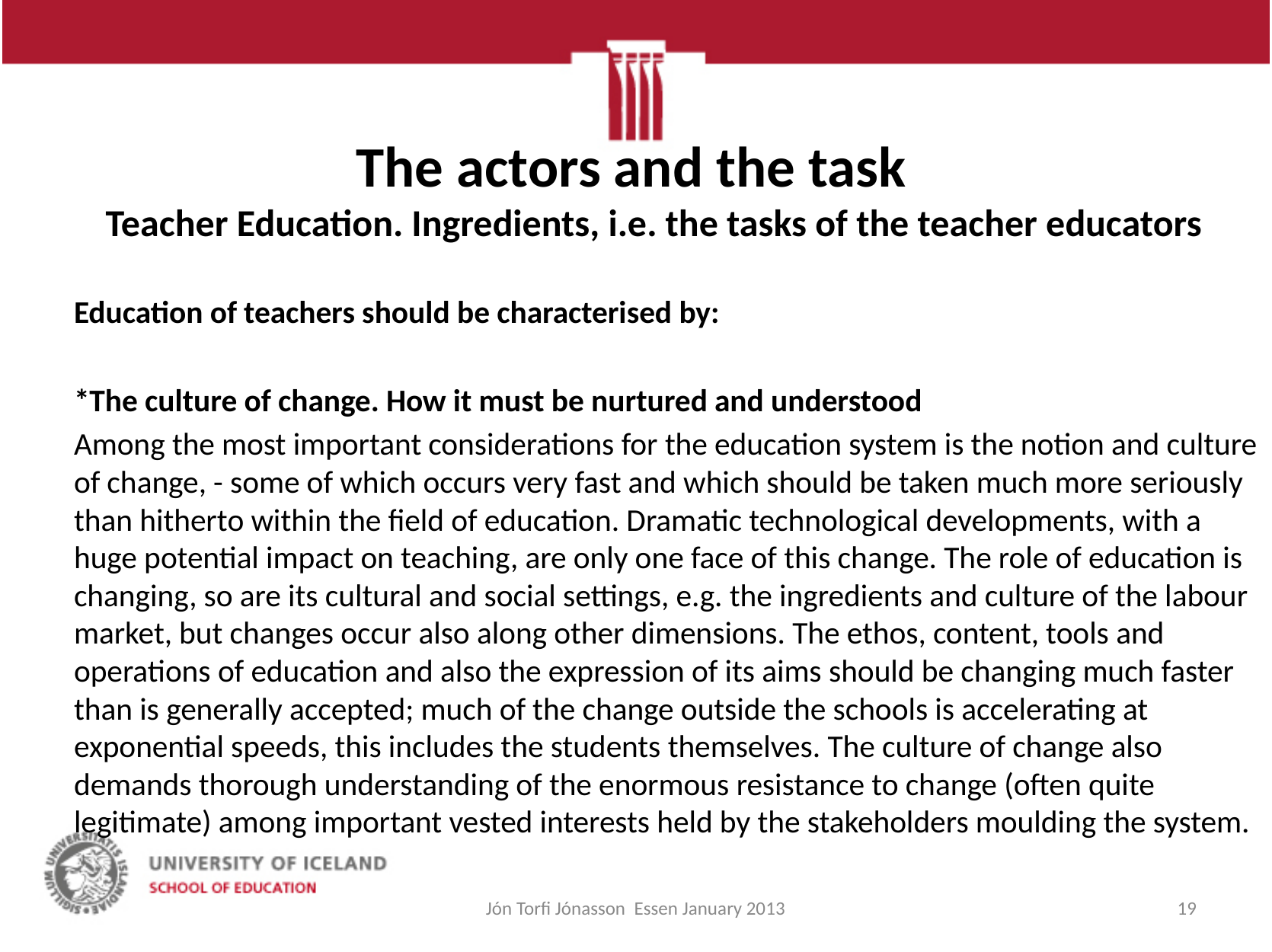

# The actors and the task Teacher Education. Ingredients, i.e. the tasks of the teacher educators

	Education of teachers should be characterised by:

	*The culture of change. How it must be nurtured and understood
	Among the most important considerations for the education system is the notion and culture of change, - some of which occurs very fast and which should be taken much more seriously than hitherto within the field of education. Dramatic technological developments, with a huge potential impact on teaching, are only one face of this change. The role of education is changing, so are its cultural and social settings, e.g. the ingredients and culture of the labour market, but changes occur also along other dimensions. The ethos, content, tools and operations of education and also the expression of its aims should be changing much faster than is generally accepted; much of the change outside the schools is accelerating at exponential speeds, this includes the students themselves. The culture of change also demands thorough understanding of the enormous resistance to change (often quite legitimate) among important vested interests held by the stakeholders moulding the system.
Jón Torfi Jónasson  Essen January 2013
19